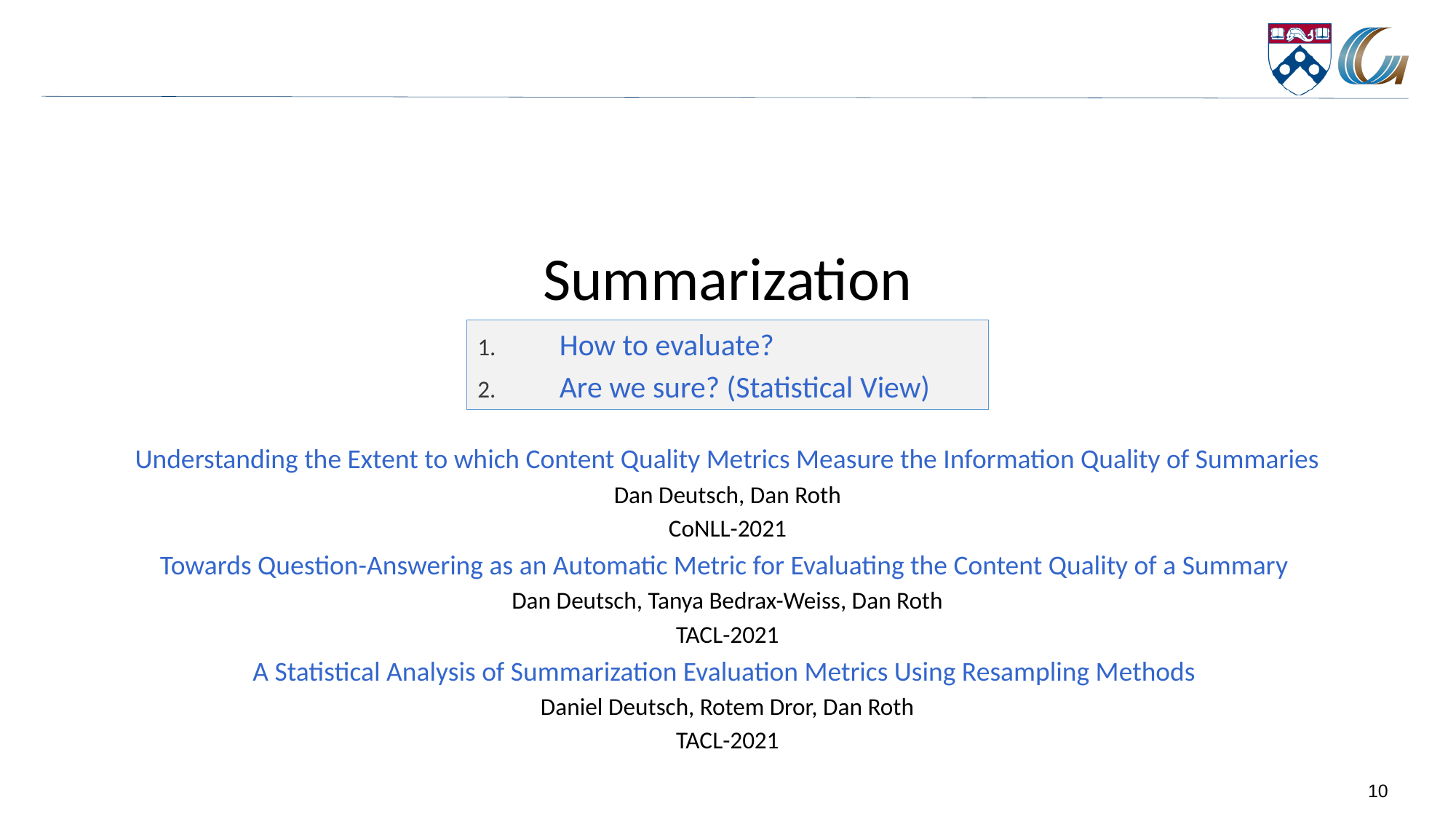

#

Summarization

Understanding the Extent to which Content Quality Metrics Measure the Information Quality of Summaries
Dan Deutsch, Dan Roth
CoNLL-2021
Towards Question-Answering as an Automatic Metric for Evaluating the Content Quality of a Summary
Dan Deutsch, Tanya Bedrax-Weiss, Dan Roth
TACL-2021
A Statistical Analysis of Summarization Evaluation Metrics Using Resampling Methods
Daniel Deutsch, Rotem Dror, Dan Roth
TACL-2021

How to evaluate?
Are we sure? (Statistical View)
10